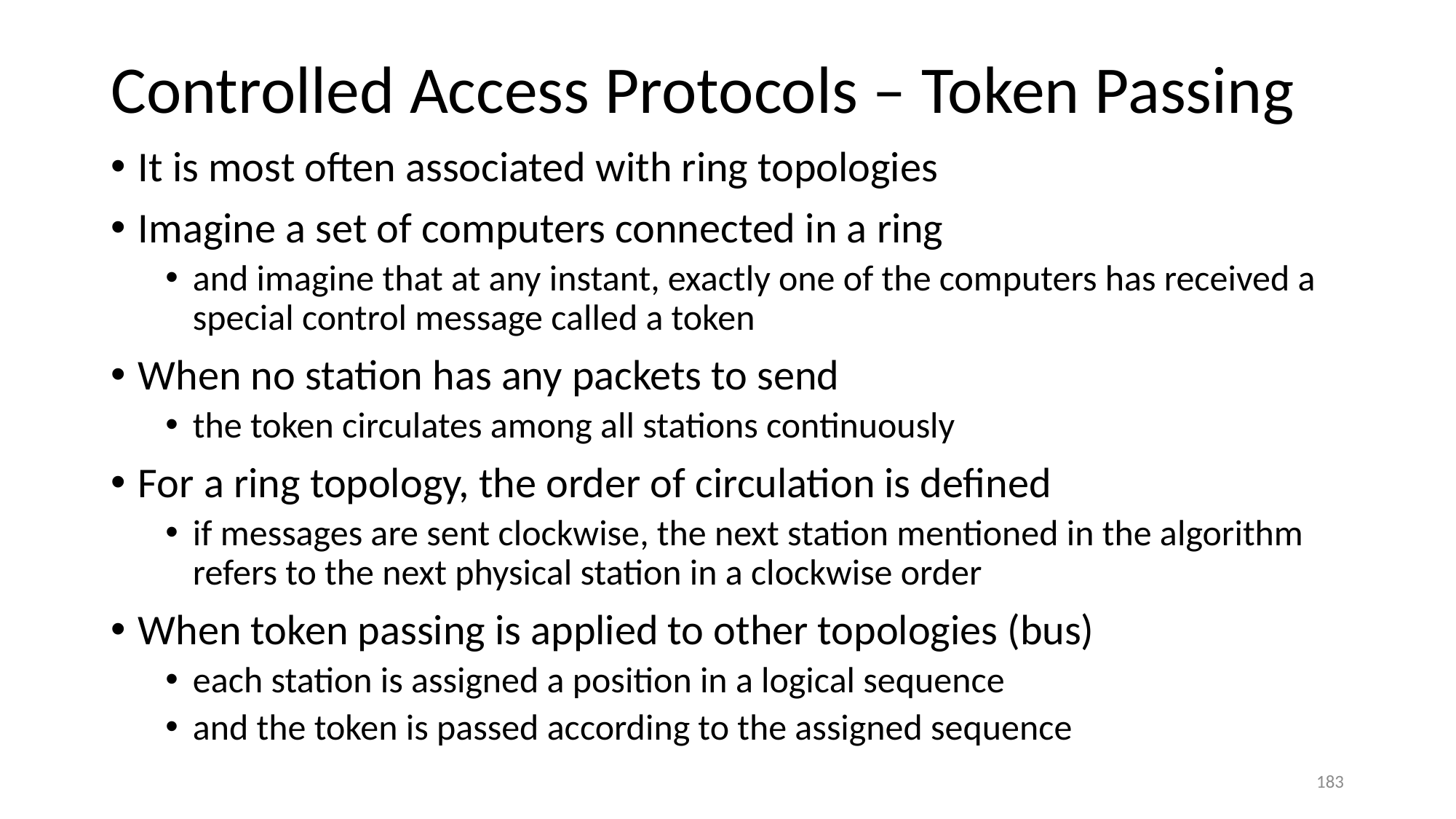

# Controlled Access Protocols – Token Passing
It is most often associated with ring topologies
Imagine a set of computers connected in a ring
and imagine that at any instant, exactly one of the computers has received a special control message called a token
When no station has any packets to send
the token circulates among all stations continuously
For a ring topology, the order of circulation is defined
if messages are sent clockwise, the next station mentioned in the algorithm refers to the next physical station in a clockwise order
When token passing is applied to other topologies (bus)
each station is assigned a position in a logical sequence
and the token is passed according to the assigned sequence

183